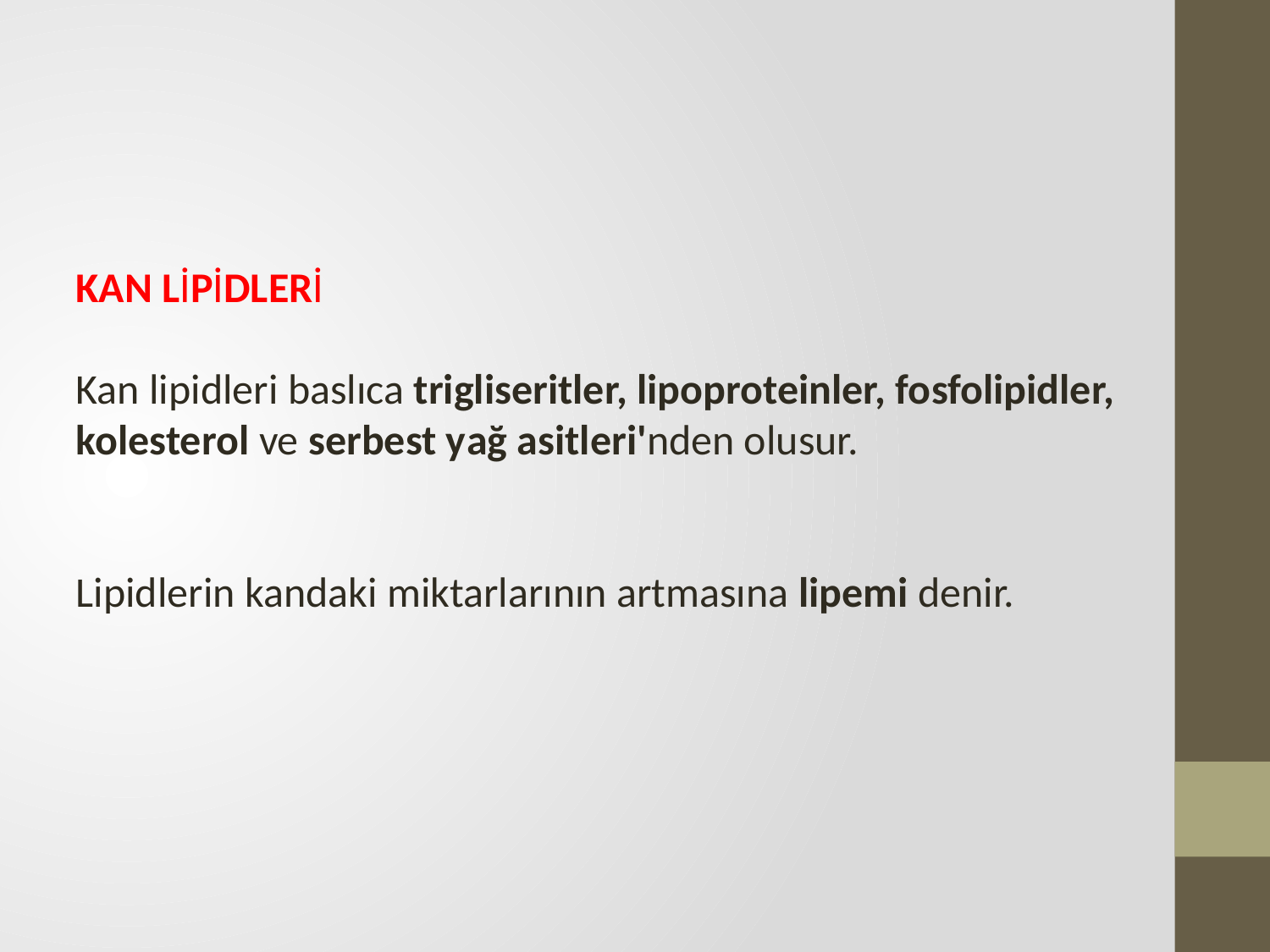

KAN LİPİDLERİ

Kan lipidleri baslıca trigliseritler, lipoproteinler, fosfolipidler, kolesterol ve serbest yağ asitleri'nden olusur.

Lipidlerin kandaki miktarlarının artmasına lipemi denir.